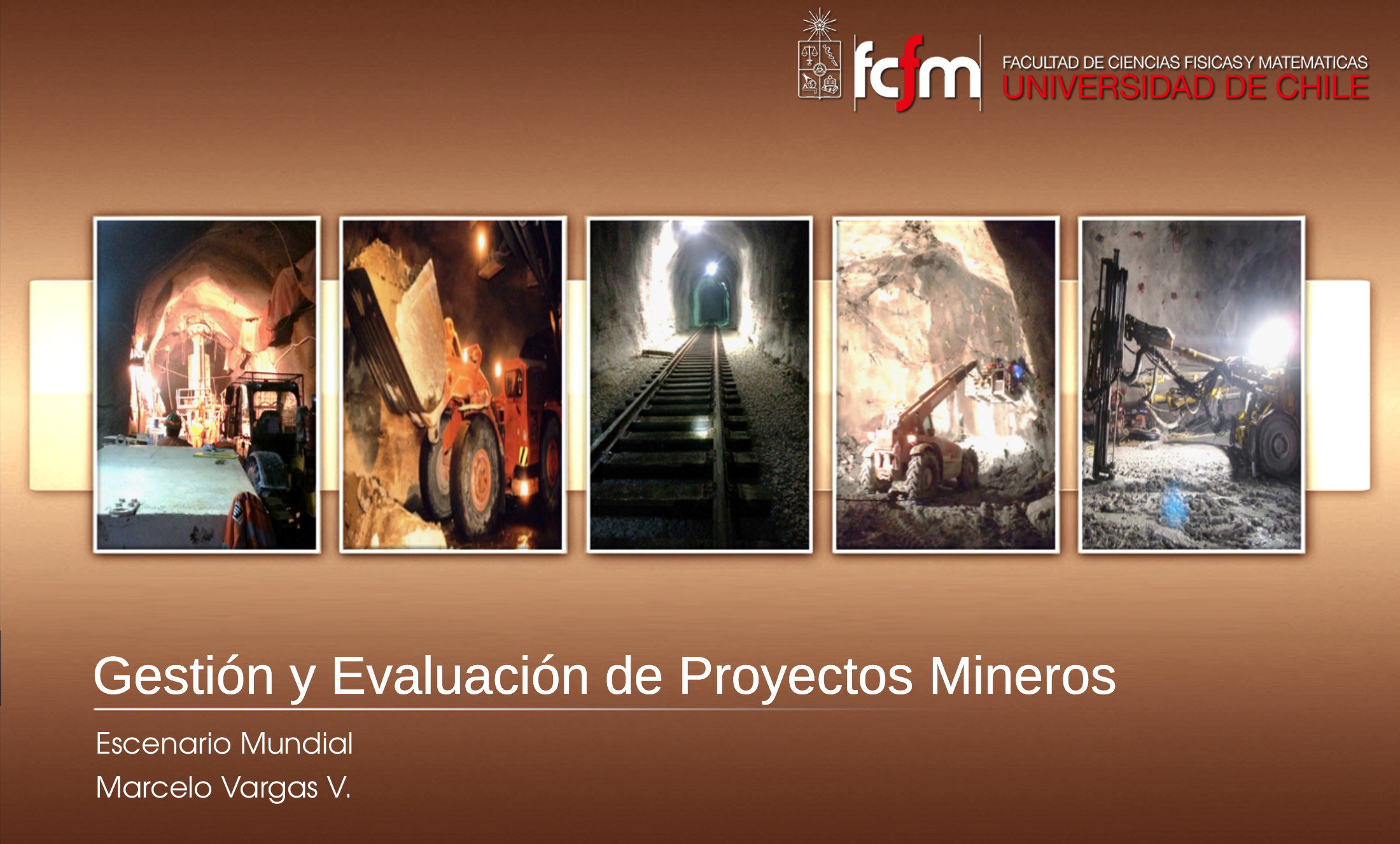

Gestión y Evaluación de Proyectos Mineros

Escenario Mundial
Marcelo Vargas V.